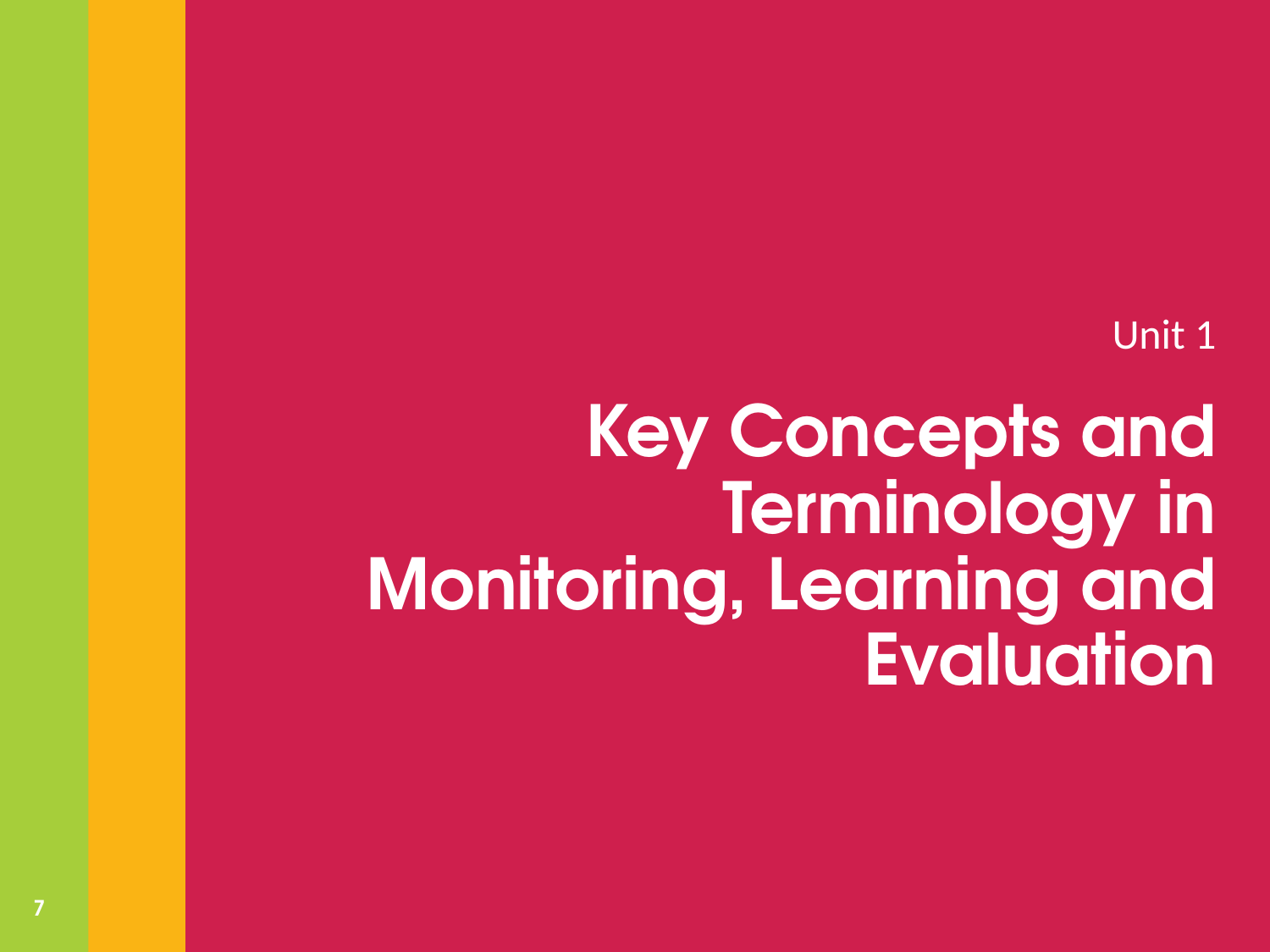

Unit 1

# Key Concepts and Terminology in Monitoring, Learning and Evaluation
7